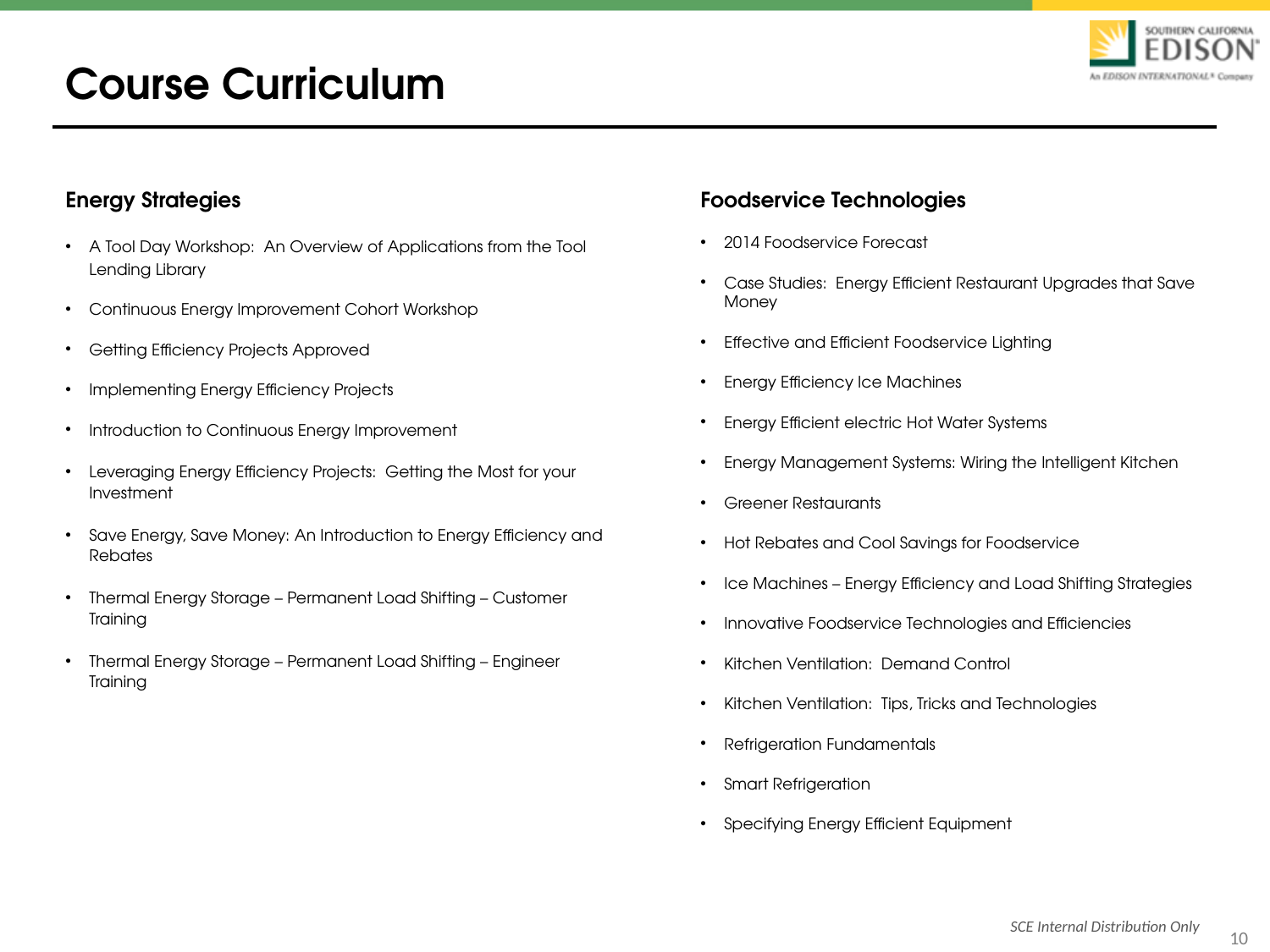

# Course Curriculum
Energy Strategies
A Tool Day Workshop:  An Overview of Applications from the Tool Lending Library
Continuous Energy Improvement Cohort Workshop
Getting Efficiency Projects Approved
Implementing Energy Efficiency Projects
Introduction to Continuous Energy Improvement
Leveraging Energy Efficiency Projects:  Getting the Most for your Investment
Save Energy, Save Money: An Introduction to Energy Efficiency and Rebates
Thermal Energy Storage – Permanent Load Shifting – Customer Training
Thermal Energy Storage – Permanent Load Shifting – Engineer Training

Foodservice Technologies
2014 Foodservice Forecast
Case Studies:  Energy Efficient Restaurant Upgrades that Save Money
Effective and Efficient Foodservice Lighting
Energy Efficiency Ice Machines
Energy Efficient electric Hot Water Systems
Energy Management Systems: Wiring the Intelligent Kitchen
Greener Restaurants
Hot Rebates and Cool Savings for Foodservice
Ice Machines – Energy Efficiency and Load Shifting Strategies
Innovative Foodservice Technologies and Efficiencies
Kitchen Ventilation:  Demand Control
Kitchen Ventilation:  Tips, Tricks and Technologies
Refrigeration Fundamentals
Smart Refrigeration
Specifying Energy Efficient Equipment

SCE Internal Distribution Only